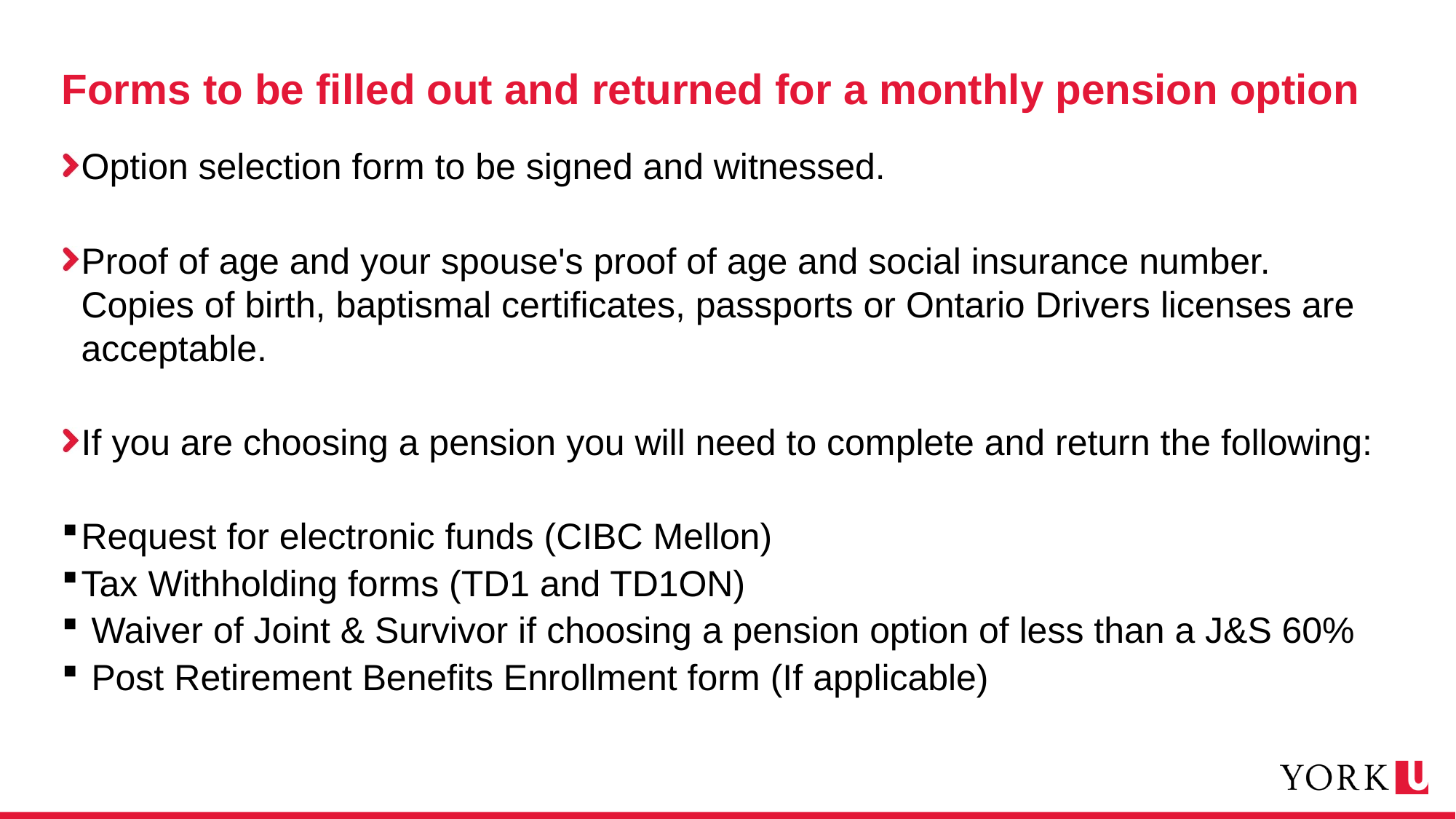

# Forms to be filled out and returned for a monthly pension option
Option selection form to be signed and witnessed.

Proof of age and your spouse's proof of age and social insurance number. Copies of birth, baptismal certificates, passports or Ontario Drivers licenses are acceptable.

If you are choosing a pension you will need to complete and return the following:

Request for electronic funds (CIBC Mellon)
Tax Withholding forms (TD1 and TD1ON)
 Waiver of Joint & Survivor if choosing a pension option of less than a J&S 60%
 Post Retirement Benefits Enrollment form (If applicable)